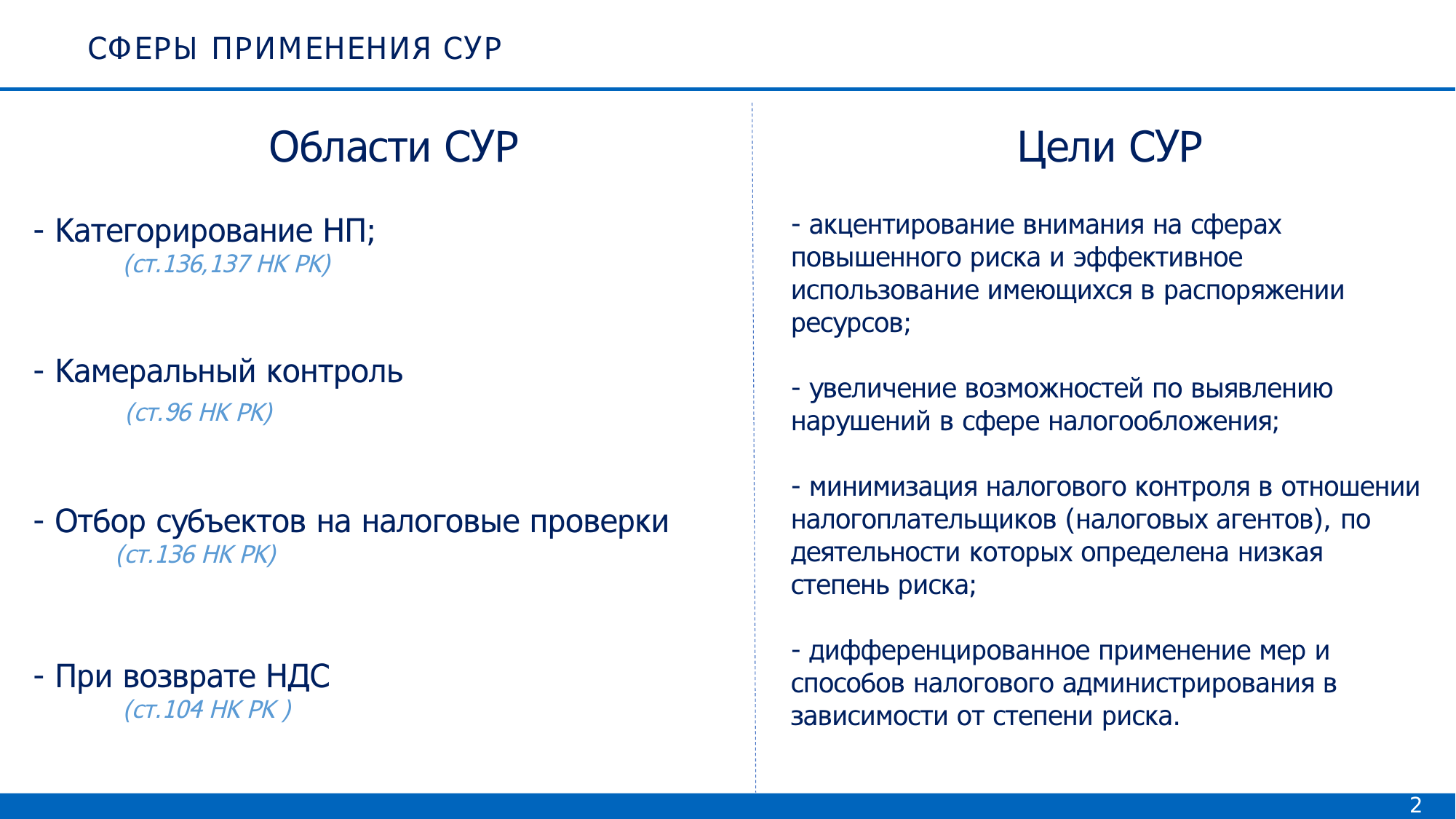

СФЕРЫ ПРИМЕНЕНИЯ СУР
Области СУР

- Категорирование НП;
            (ст.136,137 НК РК)

- Камеральный контроль
         (ст.96 НК РК)

- Отбор субъектов на налоговые проверки
           (ст.136 НК РК)

- При возврате НДС
            (ст.104 НК РК )

Цели СУР

- акцентирование внимания на сферах повышенного риска и эффективное использование имеющихся в распоряжении ресурсов;

- увеличение возможностей по выявлению нарушений в сфере налогообложения;

- минимизация налогового контроля в отношении налогоплательщиков (налоговых агентов), по деятельности которых определена низкая степень риска;

- дифференцированное применение мер и способов налогового администрирования в зависимости от степени риска.

2